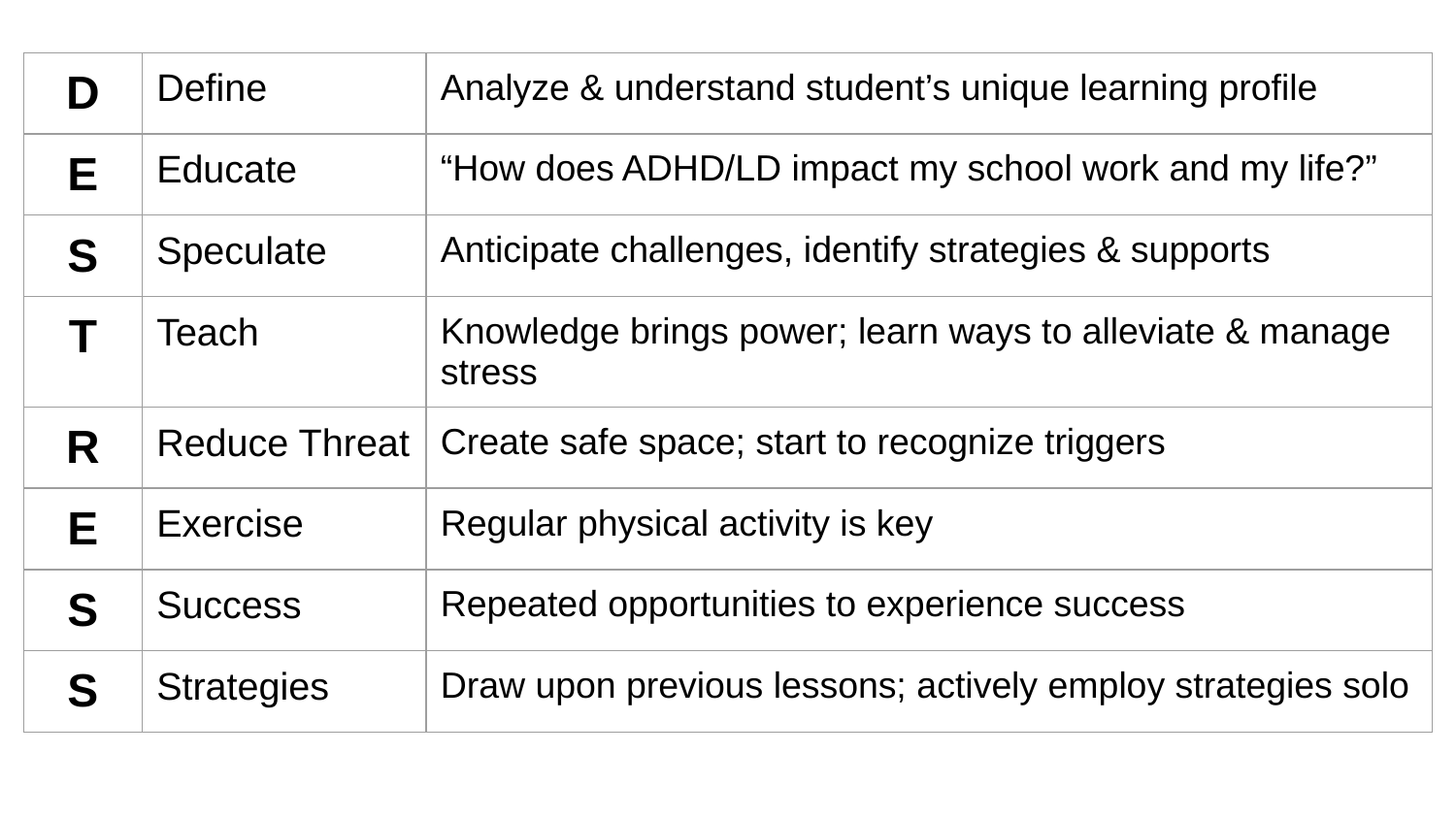

| D | Define | Analyze & understand student’s unique learning profile |
| --- | --- | --- |
| E | Educate | “How does ADHD/LD impact my school work and my life?” |
| S | Speculate | Anticipate challenges, identify strategies & supports |
| T | Teach | Knowledge brings power; learn ways to alleviate & manage stress |
| R | Reduce Threat | Create safe space; start to recognize triggers |
| E | Exercise | Regular physical activity is key |
| S | Success | Repeated opportunities to experience success |
| S | Strategies | Draw upon previous lessons; actively employ strategies solo |